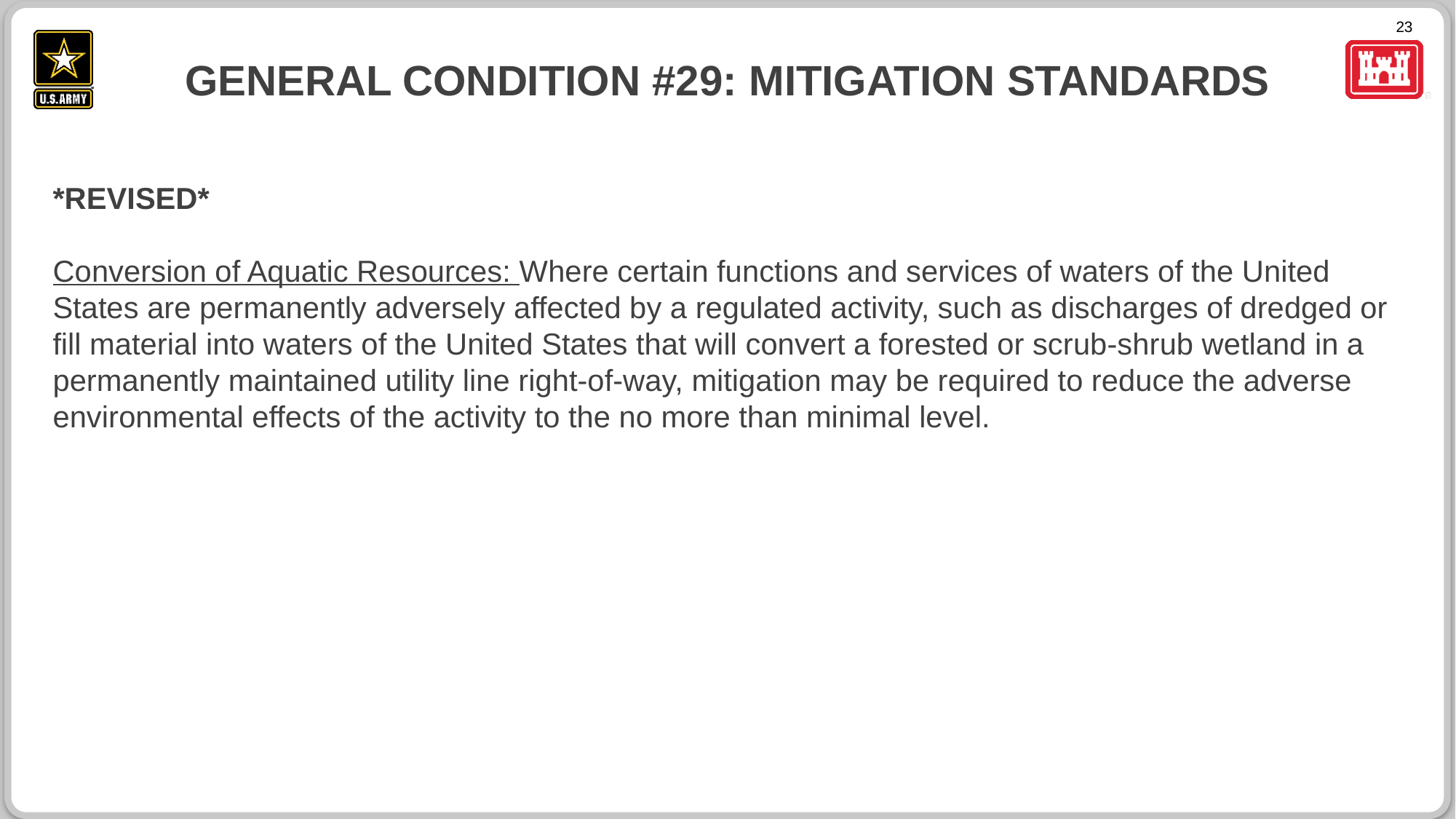

# General condition #29: mitigation standards
*REVISED*

Conversion of Aquatic Resources: Where certain functions and services of waters of the United States are permanently adversely affected by a regulated activity, such as discharges of dredged or fill material into waters of the United States that will convert a forested or scrub-shrub wetland in a permanently maintained utility line right-of-way, mitigation may be required to reduce the adverse environmental effects of the activity to the no more than minimal level.